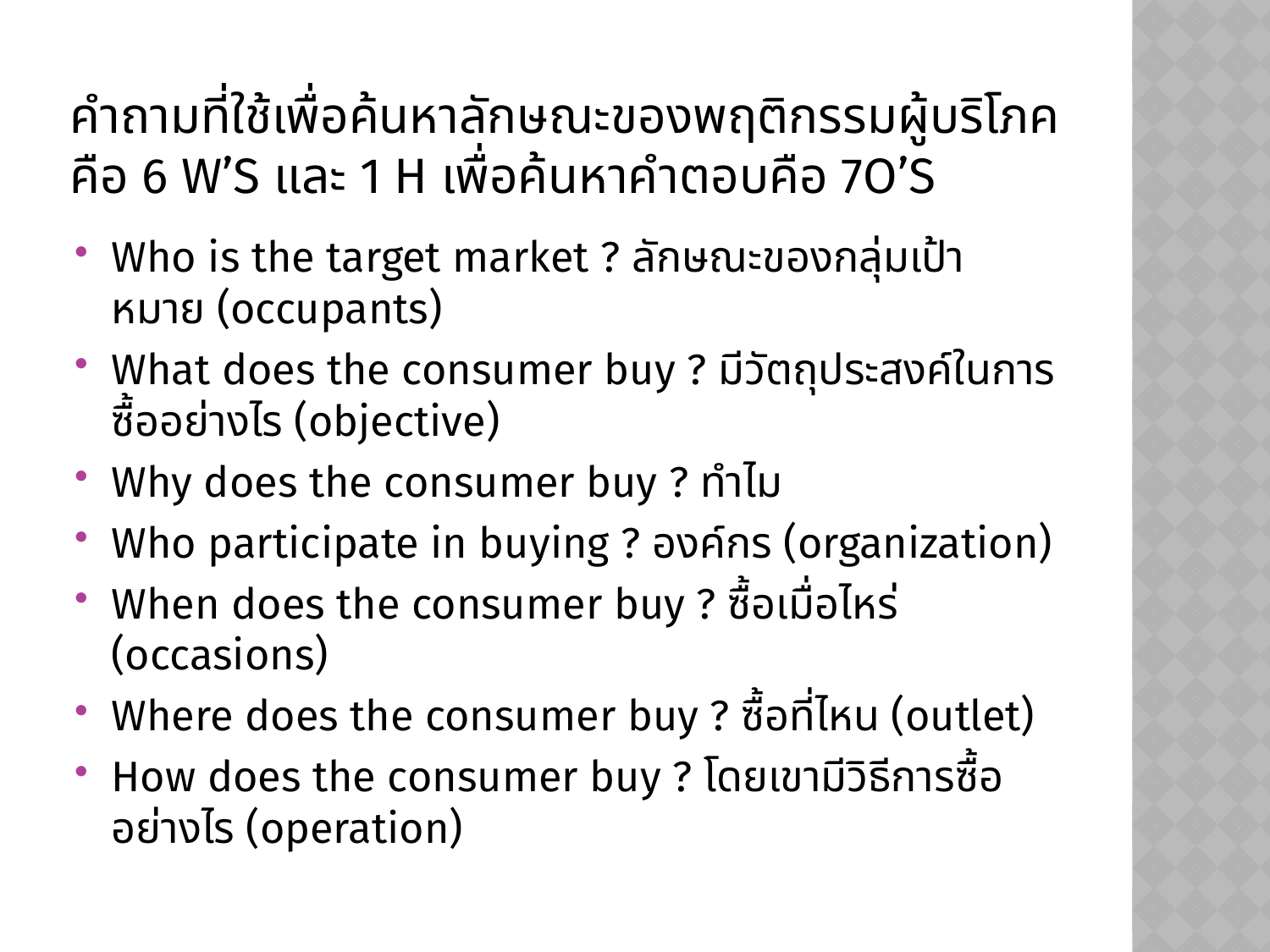

# คำถามที่ใช้เพื่อค้นหาลักษณะของพฤติกรรมผู้บริโภค คือ 6 W’s และ 1 H เพื่อค้นหาคำตอบคือ 7O’s
Who is the target market ? ลักษณะของกลุ่มเป้าหมาย (occupants)
What does the consumer buy ? มีวัตถุประสงค์ในการซื้ออย่างไร (objective)
Why does the consumer buy ? ทำไม
Who participate in buying ? องค์กร (organization)
When does the consumer buy ? ซื้อเมื่อไหร่ (occasions)
Where does the consumer buy ? ซื้อที่ไหน (outlet)
How does the consumer buy ? โดยเขามีวิธีการซื้ออย่างไร (operation)